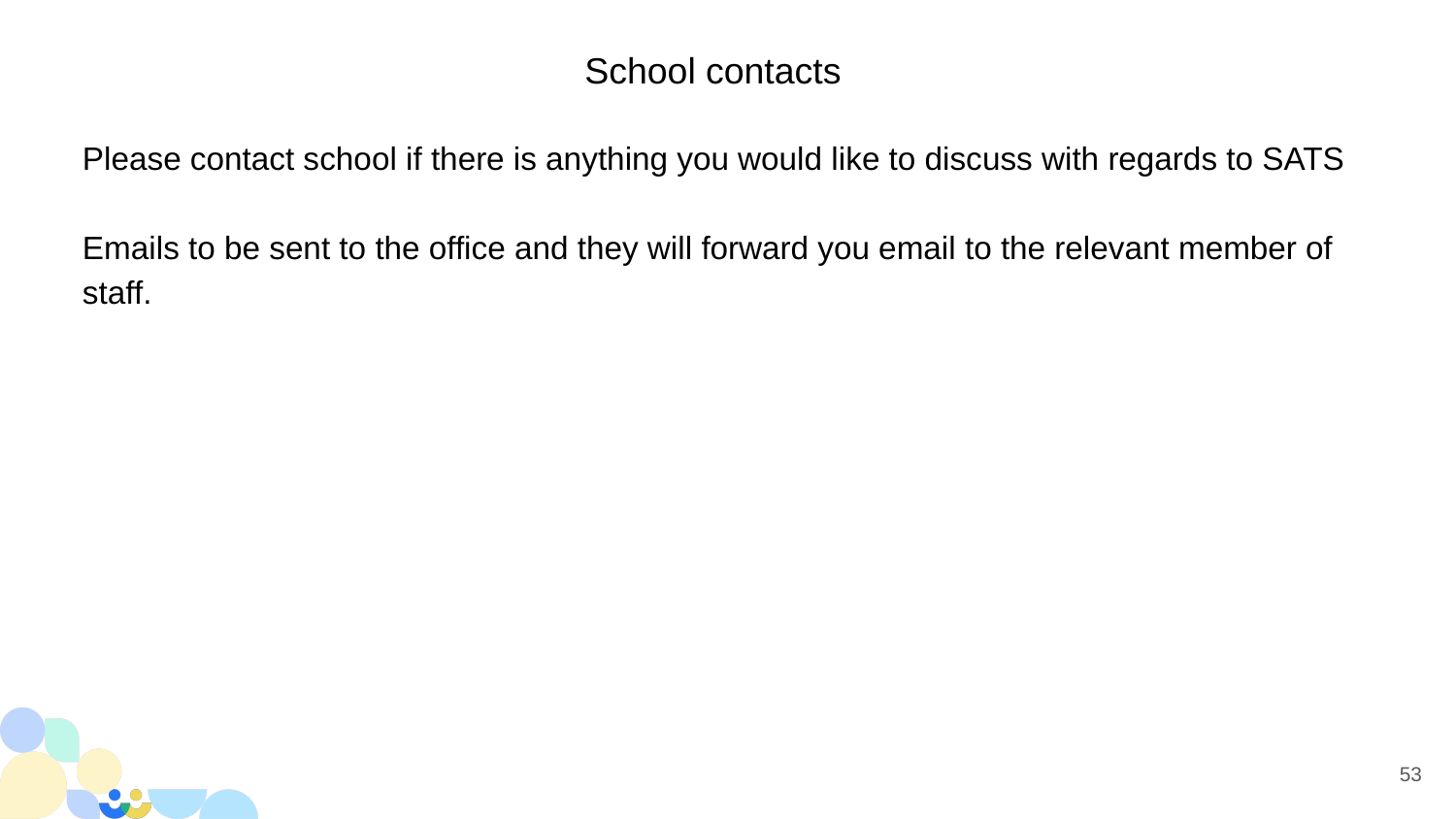

# School contacts
Please contact school if there is anything you would like to discuss with regards to SATS

Emails to be sent to the office and they will forward you email to the relevant member of staff.

53